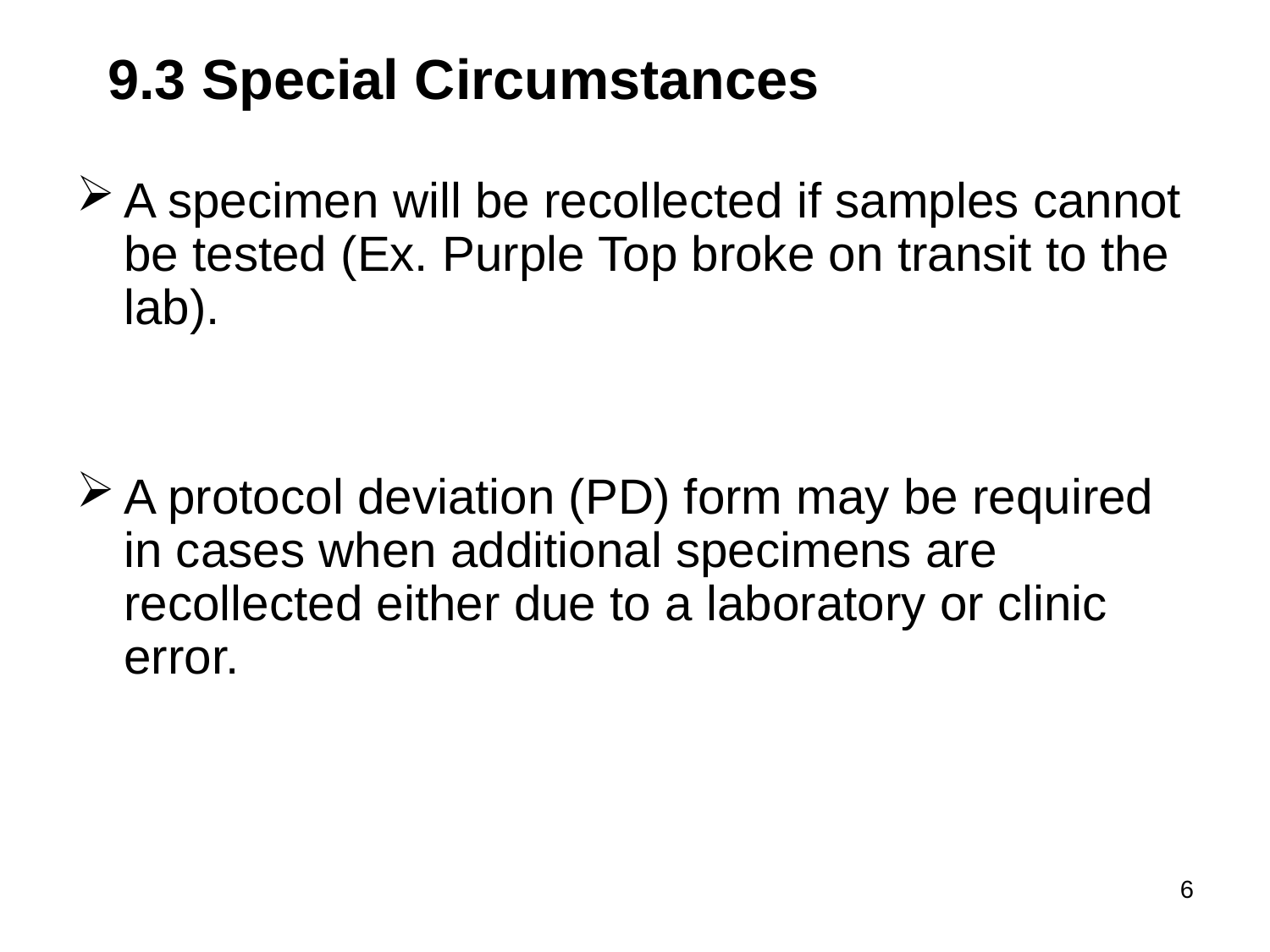

# 9.3 Special Circumstances
A specimen will be recollected if samples cannot be tested (Ex. Purple Top broke on transit to the lab).

A protocol deviation (PD) form may be required in cases when additional specimens are recollected either due to a laboratory or clinic error.

6